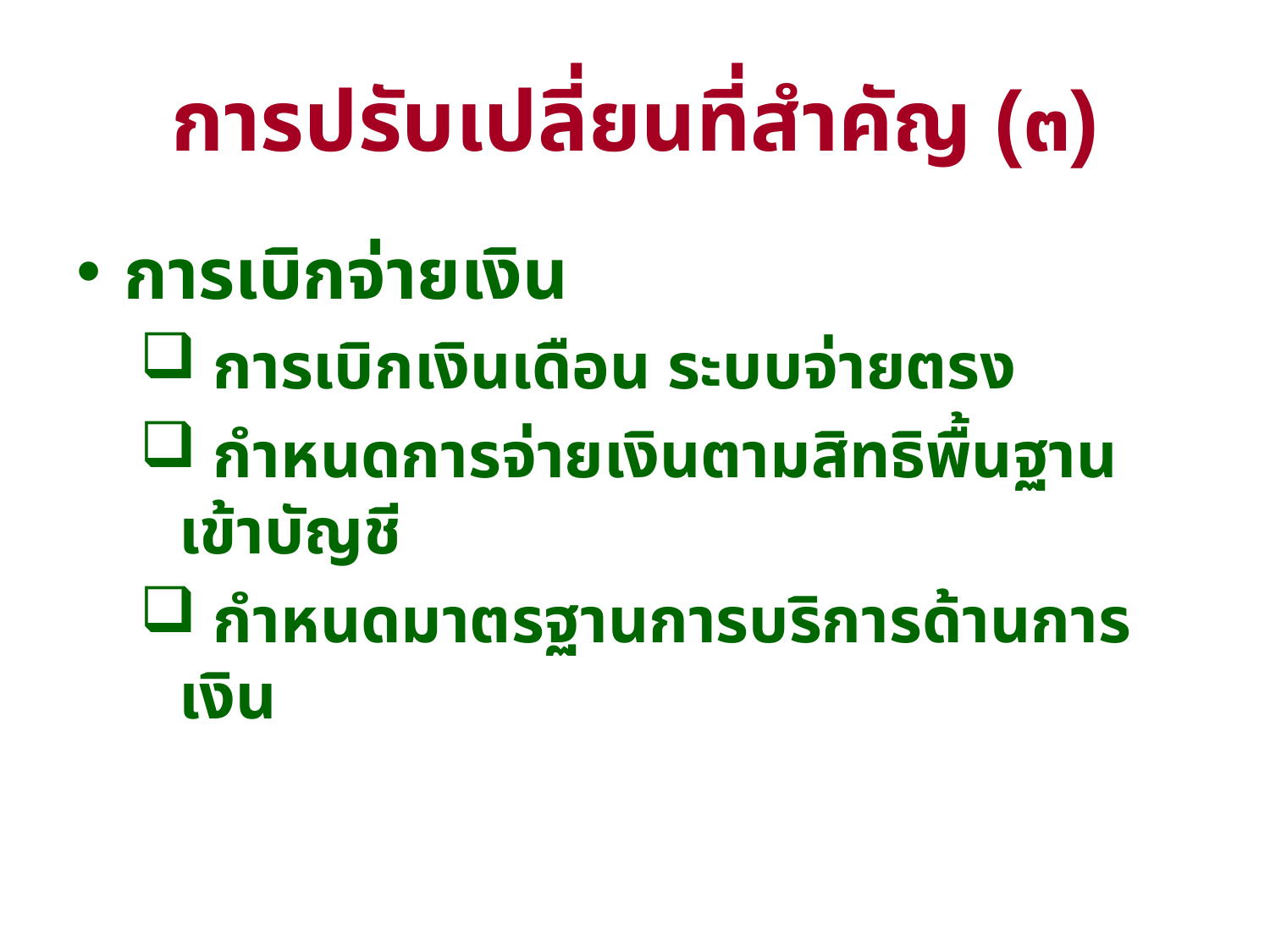

# การปรับเปลี่ยนที่สำคัญ (๓)
การเบิกจ่ายเงิน
 การเบิกเงินเดือน ระบบจ่ายตรง
 กำหนดการจ่ายเงินตามสิทธิพื้นฐานเข้าบัญชี
 กำหนดมาตรฐานการบริการด้านการเงิน